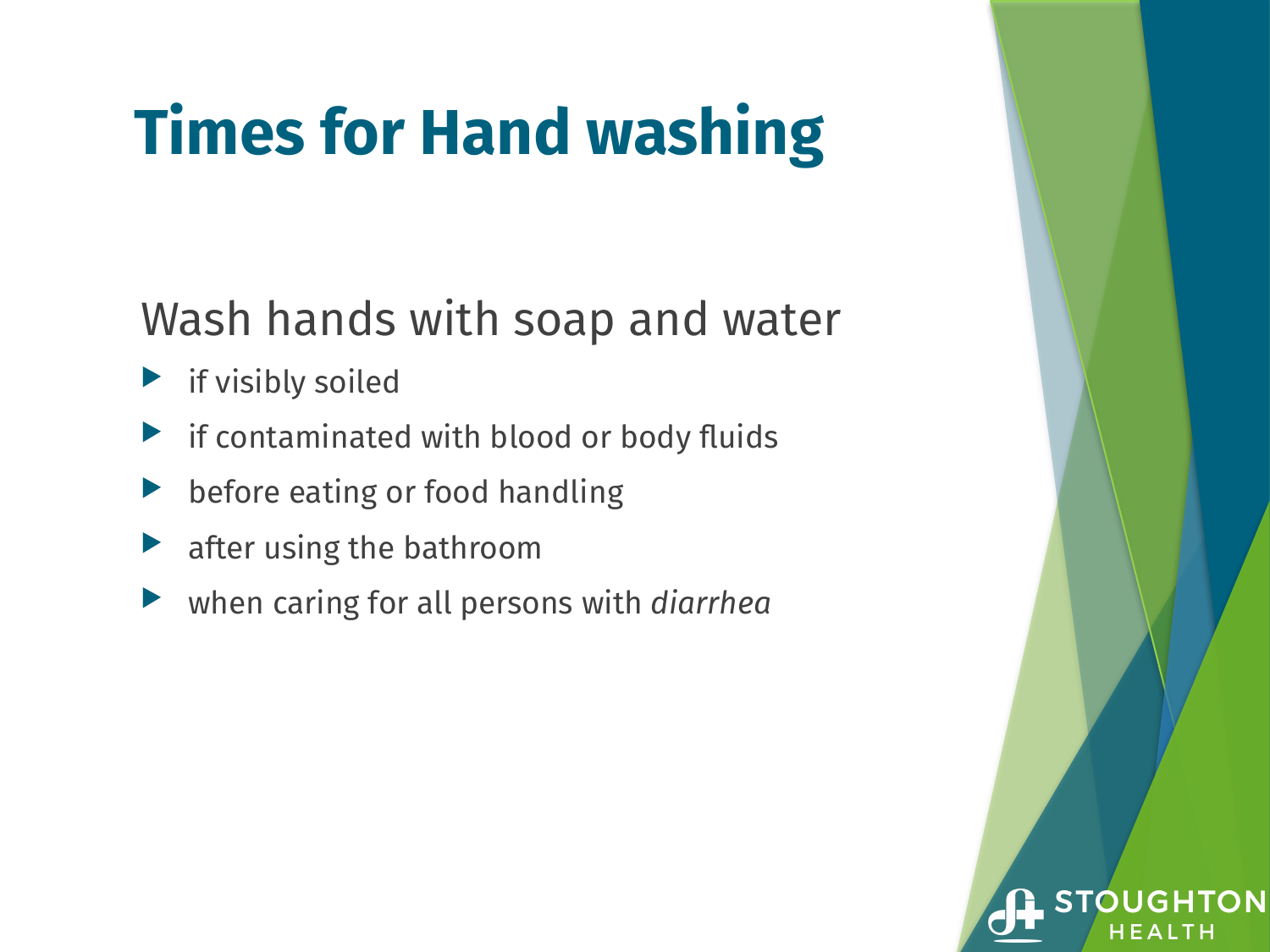

# Times for Hand washing
Wash hands with soap and water
if visibly soiled
if contaminated with blood or body fluids
before eating or food handling
after using the bathroom
when caring for all persons with diarrhea